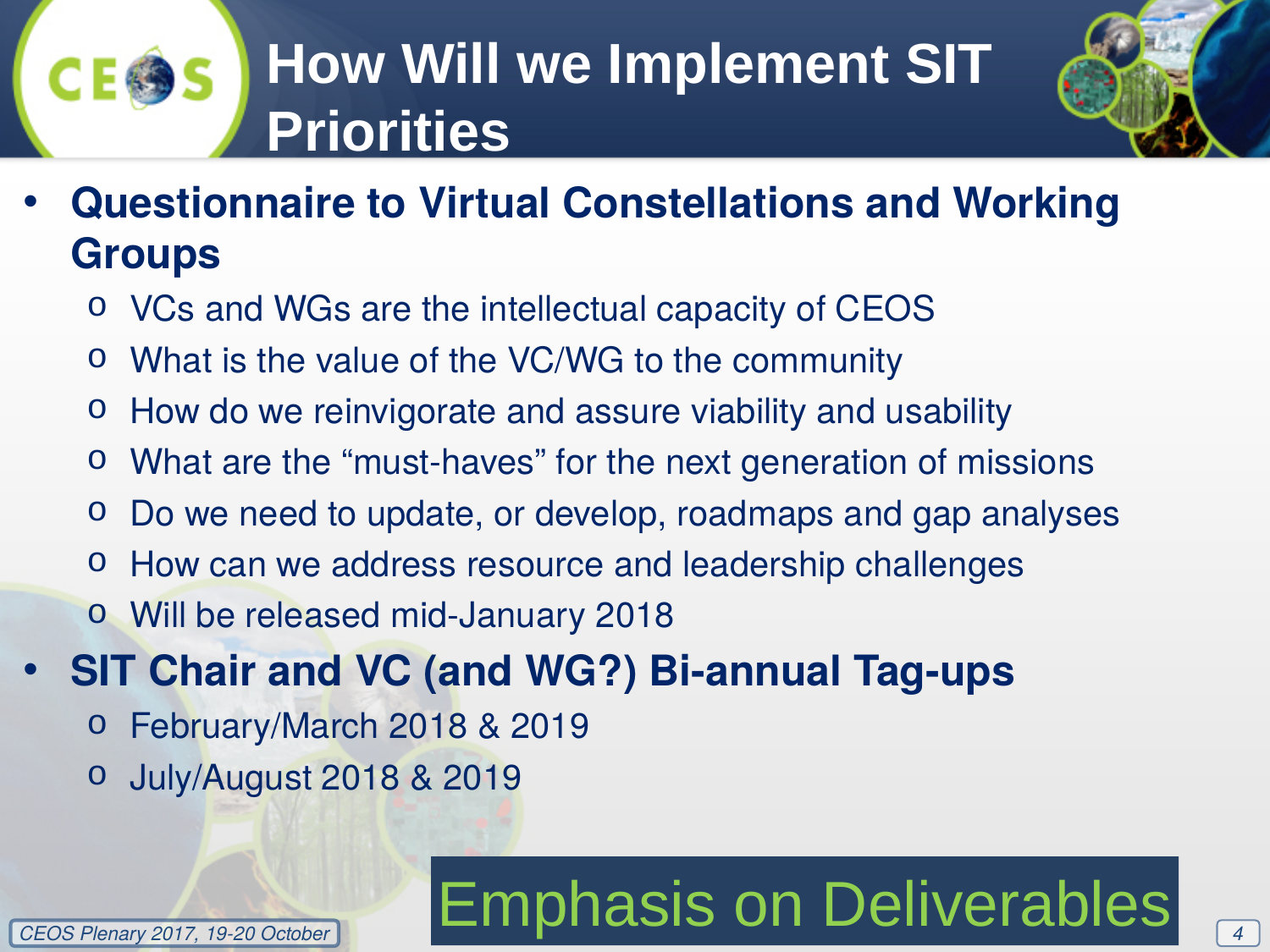

How Will we Implement SIT Priorities
Questionnaire to Virtual Constellations and Working Groups
VCs and WGs are the intellectual capacity of CEOS
What is the value of the VC/WG to the community
How do we reinvigorate and assure viability and usability
What are the “must-haves” for the next generation of missions
Do we need to update, or develop, roadmaps and gap analyses
How can we address resource and leadership challenges
Will be released mid-January 2018
SIT Chair and VC (and WG?) Bi-annual Tag-ups
February/March 2018 & 2019
July/August 2018 & 2019
Emphasis on Deliverables
4